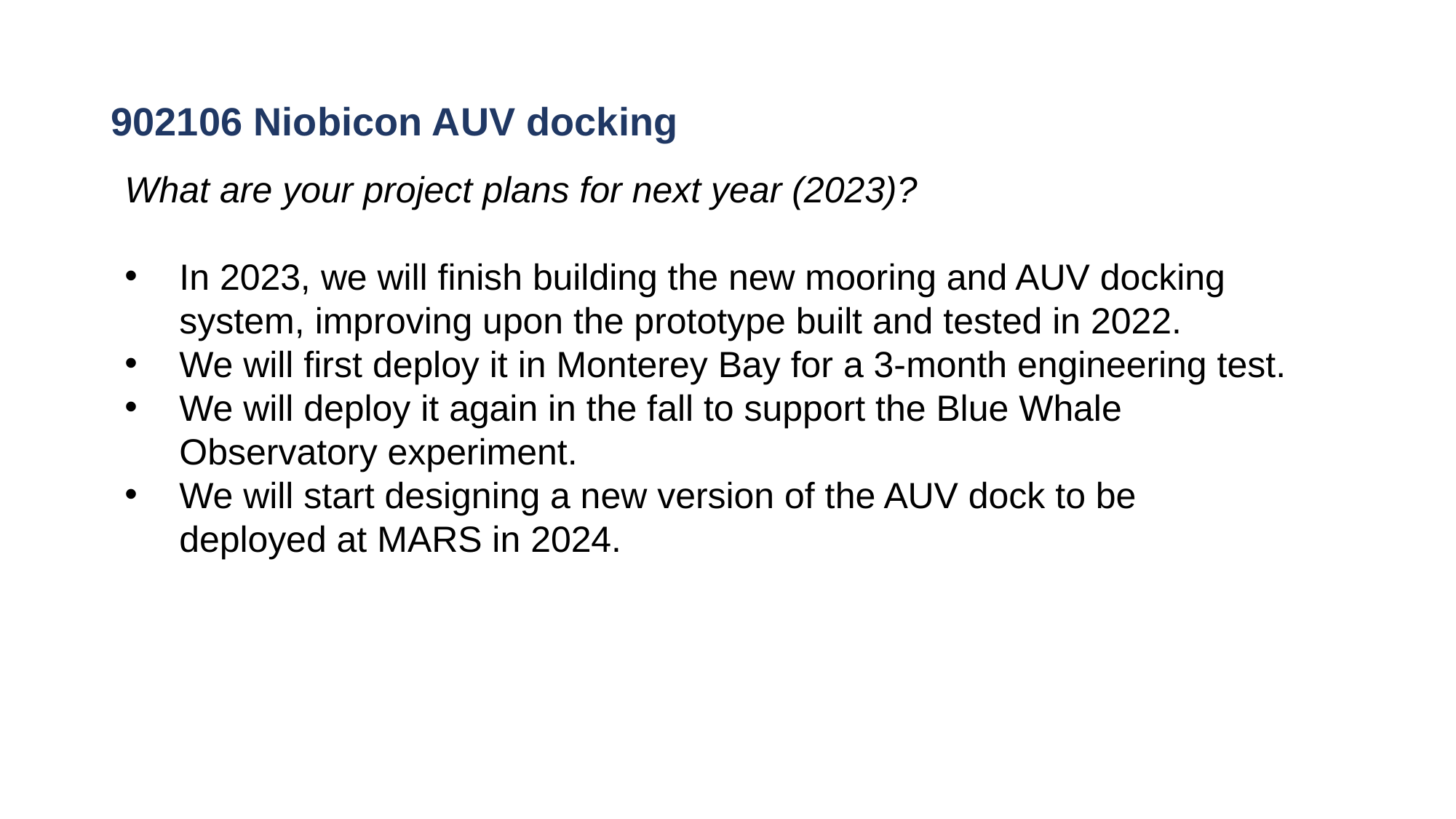

# 902106 Niobicon AUV docking
What are your project plans for next year (2023)?

In 2023, we will finish building the new mooring and AUV docking system, improving upon the prototype built and tested in 2022.
We will first deploy it in Monterey Bay for a 3-month engineering test.
We will deploy it again in the fall to support the Blue Whale Observatory experiment.
We will start designing a new version of the AUV dock to be deployed at MARS in 2024.